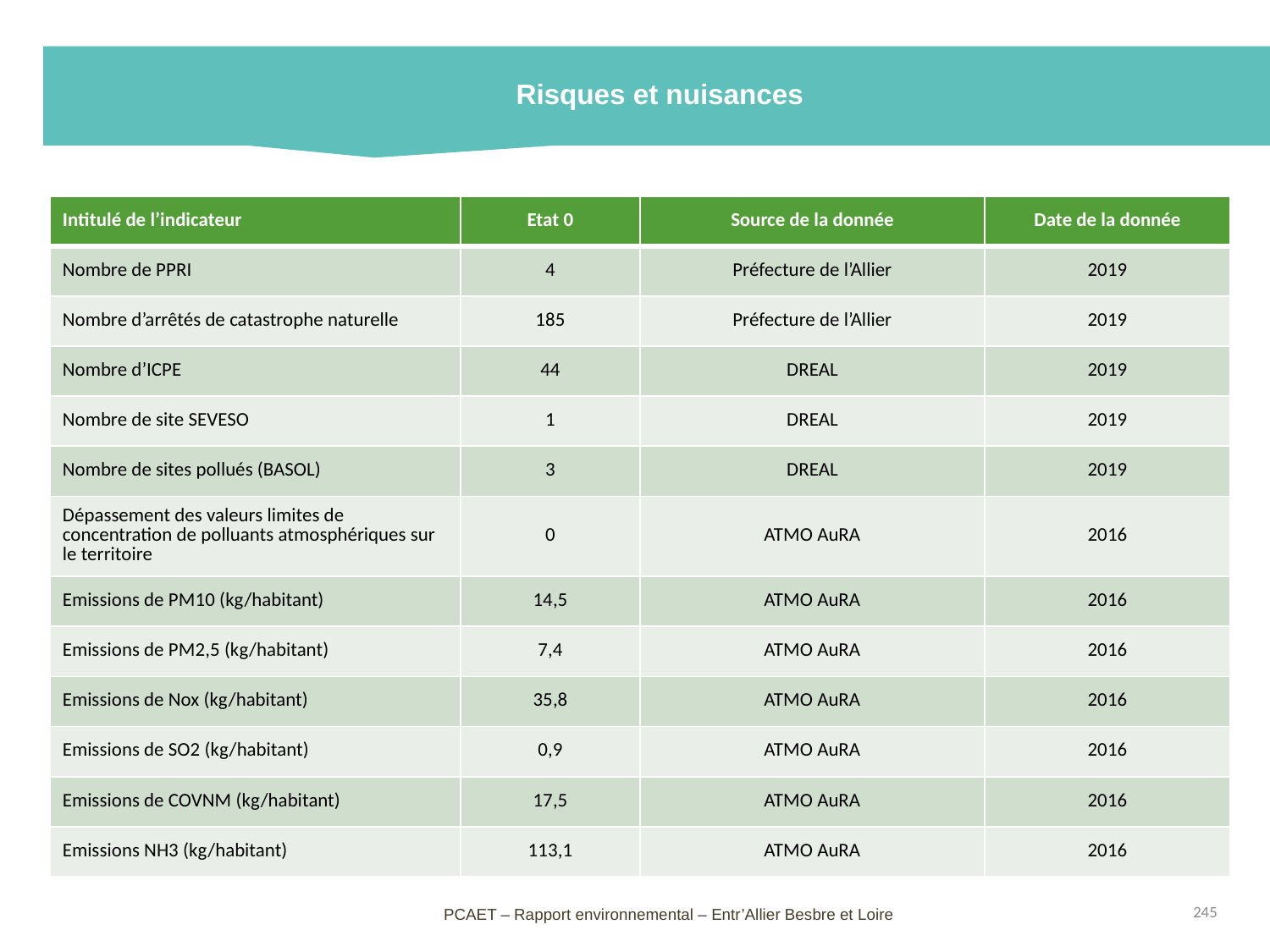

Risques et nuisances
| Intitulé de l’indicateur | Etat 0 | Source de la donnée | Date de la donnée |
| --- | --- | --- | --- |
| Nombre de PPRI | 4 | Préfecture de l’Allier | 2019 |
| Nombre d’arrêtés de catastrophe naturelle | 185 | Préfecture de l’Allier | 2019 |
| Nombre d’ICPE | 44 | DREAL | 2019 |
| Nombre de site SEVESO | 1 | DREAL | 2019 |
| Nombre de sites pollués (BASOL) | 3 | DREAL | 2019 |
| Dépassement des valeurs limites de concentration de polluants atmosphériques sur le territoire | 0 | ATMO AuRA | 2016 |
| Emissions de PM10 (kg/habitant) | 14,5 | ATMO AuRA | 2016 |
| Emissions de PM2,5 (kg/habitant) | 7,4 | ATMO AuRA | 2016 |
| Emissions de Nox (kg/habitant) | 35,8 | ATMO AuRA | 2016 |
| Emissions de SO2 (kg/habitant) | 0,9 | ATMO AuRA | 2016 |
| Emissions de COVNM (kg/habitant) | 17,5 | ATMO AuRA | 2016 |
| Emissions NH3 (kg/habitant) | 113,1 | ATMO AuRA | 2016 |

245